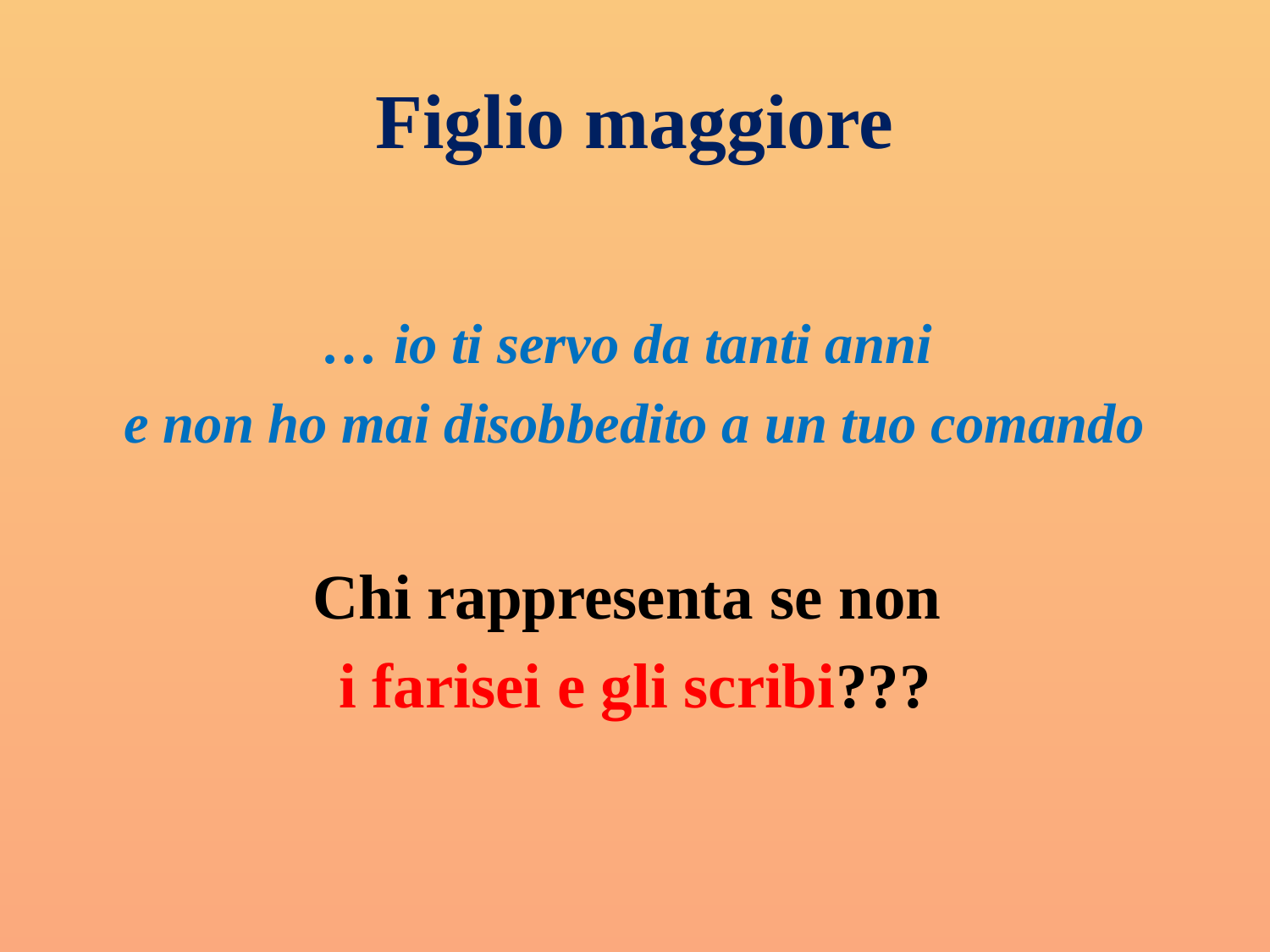

# Figlio maggiore

… io ti servo da tanti anni
e non ho mai disobbedito a un tuo comando

Chi rappresenta se non
i farisei e gli scribi???